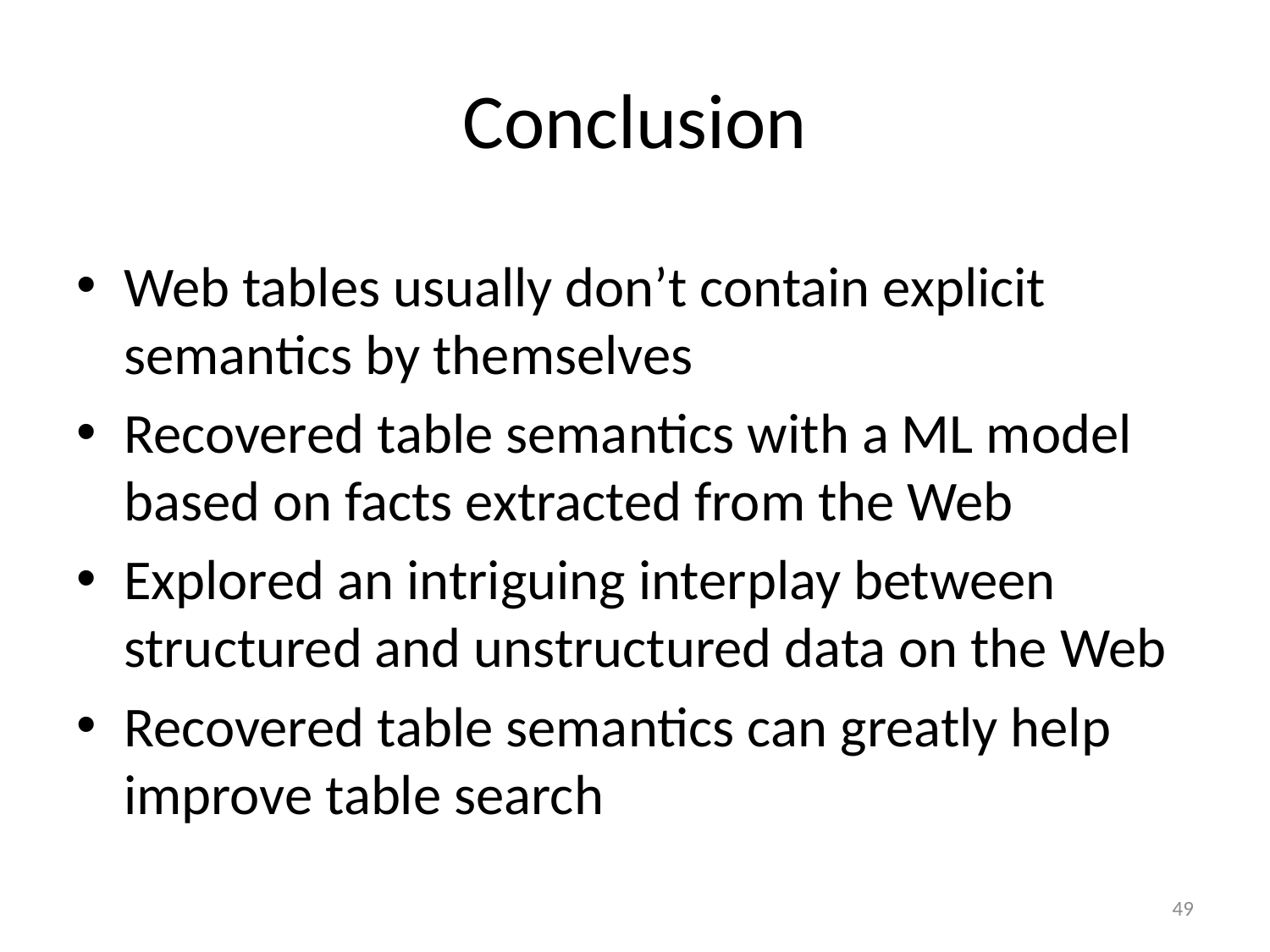

# Conclusion
Web tables usually don’t contain explicit semantics by themselves
Recovered table semantics with a ML model based on facts extracted from the Web
Explored an intriguing interplay between structured and unstructured data on the Web
Recovered table semantics can greatly help improve table search
49